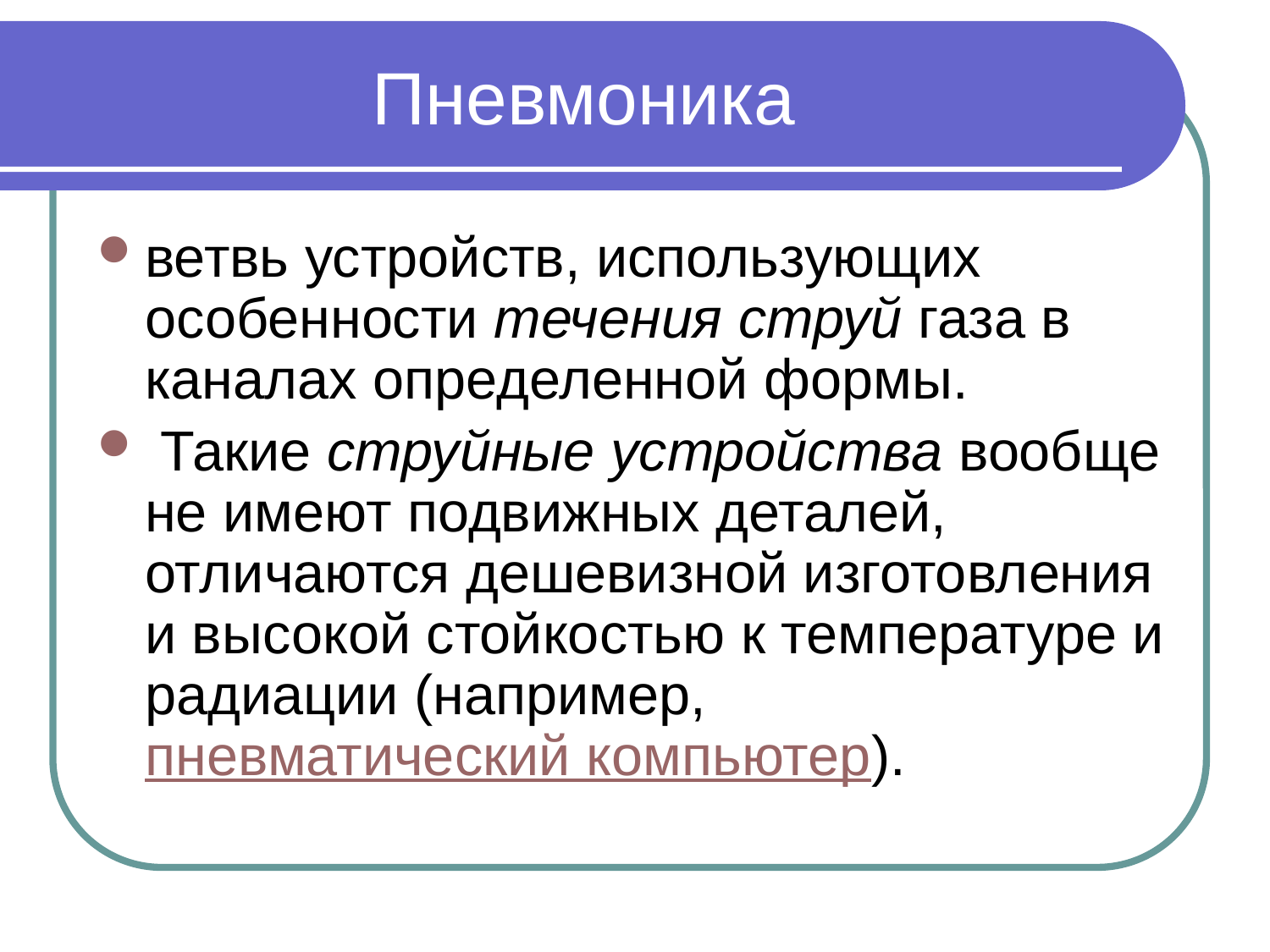

# Пневмоника
ветвь устройств, использующих особенности течения струй газа в каналах определенной формы.
 Такие струйные устройства вообще не имеют подвижных деталей, отличаются дешевизной изготовления и высокой стойкостью к температуре и радиации (например, пневматический компьютер).